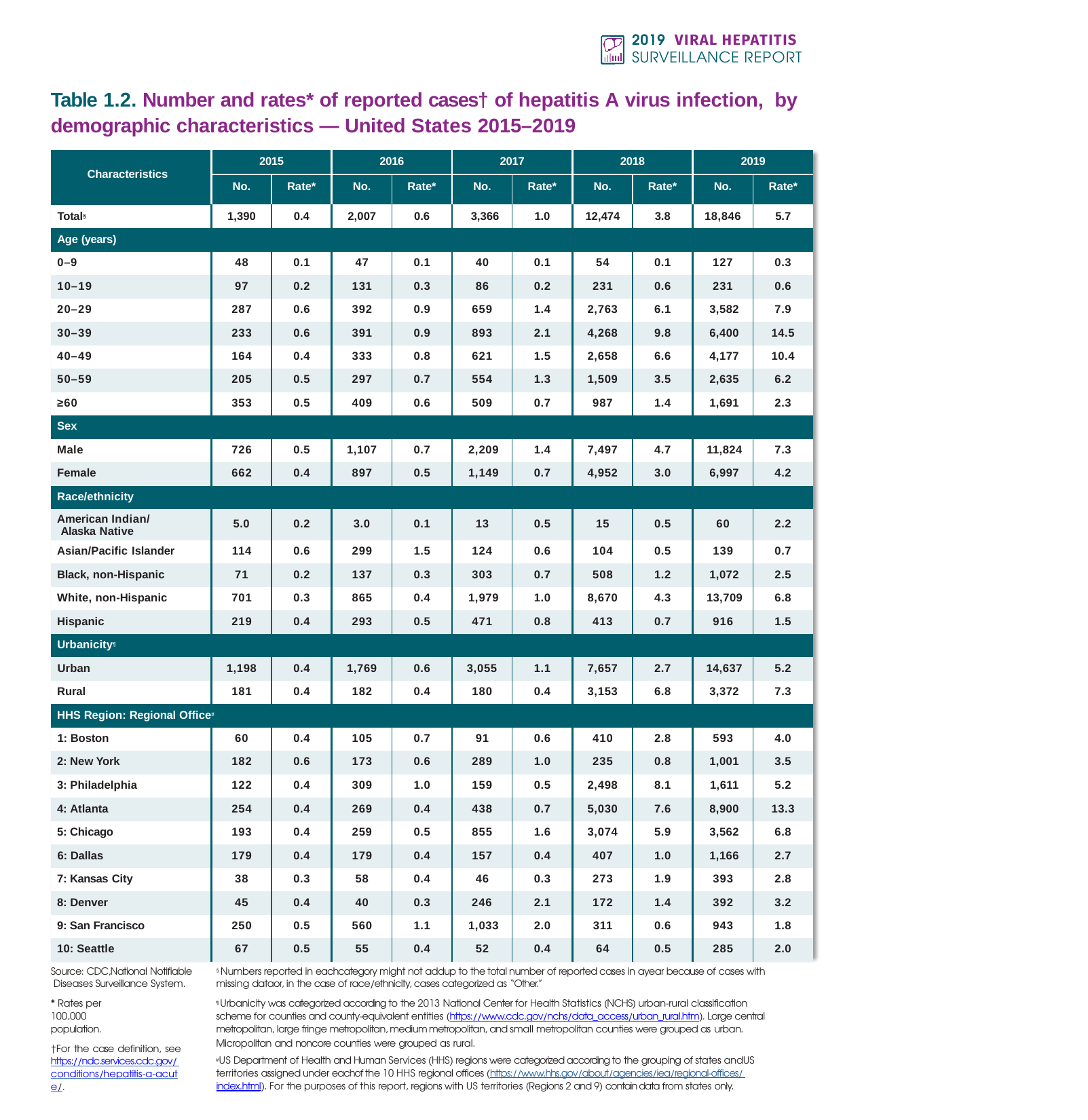

2019  VIRAL HEPATITIS
SURVEILLANCE REPORT

Table 1.2. Number and rates* of reported cases† of hepatitis A virus infection,  by demographic characteristics — United States 2015–2019

| Characteristics | 2015 |  | 2016 |  | 2017 |  | 2018 |  | 2019 |  |
| --- | --- | --- | --- | --- | --- | --- | --- | --- | --- | --- |
|  | No. | Rate\* | No. | Rate\* | No. | Rate\* | No. | Rate\* | No. | Rate\* |
| Total§ | 1,390 | 0.4 | 2,007 | 0.6 | 3,366 | 1.0 | 12,474 | 3.8 | 18,846 | 5.7 |
| Age (years) |  |  |  |  |  |  |  |  |  |  |
| 0–9 | 48 | 0.1 | 47 | 0.1 | 40 | 0.1 | 54 | 0.1 | 127 | 0.3 |
| 10–19 | 97 | 0.2 | 131 | 0.3 | 86 | 0.2 | 231 | 0.6 | 231 | 0.6 |
| 20–29 | 287 | 0.6 | 392 | 0.9 | 659 | 1.4 | 2,763 | 6.1 | 3,582 | 7.9 |
| 30–39 | 233 | 0.6 | 391 | 0.9 | 893 | 2.1 | 4,268 | 9.8 | 6,400 | 14.5 |
| 40–49 | 164 | 0.4 | 333 | 0.8 | 621 | 1.5 | 2,658 | 6.6 | 4,177 | 10.4 |
| 50–59 | 205 | 0.5 | 297 | 0.7 | 554 | 1.3 | 1,509 | 3.5 | 2,635 | 6.2 |
| ≥60 | 353 | 0.5 | 409 | 0.6 | 509 | 0.7 | 987 | 1.4 | 1,691 | 2.3 |
| Sex |  |  |  |  |  |  |  |  |  |  |
| Male | 726 | 0.5 | 1,107 | 0.7 | 2,209 | 1.4 | 7,497 | 4.7 | 11,824 | 7.3 |
| Female | 662 | 0.4 | 897 | 0.5 | 1,149 | 0.7 | 4,952 | 3.0 | 6,997 | 4.2 |
| Race/ethnicity |  |  |  |  |  |  |  |  |  |  |
| American Indian/ Alaska Native | 5.0 | 0.2 | 3.0 | 0.1 | 13 | 0.5 | 15 | 0.5 | 60 | 2.2 |
| Asian/Pacific Islander | 114 | 0.6 | 299 | 1.5 | 124 | 0.6 | 104 | 0.5 | 139 | 0.7 |
| Black, non-Hispanic | 71 | 0.2 | 137 | 0.3 | 303 | 0.7 | 508 | 1.2 | 1,072 | 2.5 |
| White, non-Hispanic | 701 | 0.3 | 865 | 0.4 | 1,979 | 1.0 | 8,670 | 4.3 | 13,709 | 6.8 |
| Hispanic | 219 | 0.4 | 293 | 0.5 | 471 | 0.8 | 413 | 0.7 | 916 | 1.5 |
| Urbanicity¶ |  |  |  |  |  |  |  |  |  |  |
| Urban | 1,198 | 0.4 | 1,769 | 0.6 | 3,055 | 1.1 | 7,657 | 2.7 | 14,637 | 5.2 |
| Rural | 181 | 0.4 | 182 | 0.4 | 180 | 0.4 | 3,153 | 6.8 | 3,372 | 7.3 |
| HHS Region: Regional Office# |  |  |  |  |  |  |  |  |  |  |
| 1: Boston | 60 | 0.4 | 105 | 0.7 | 91 | 0.6 | 410 | 2.8 | 593 | 4.0 |
| 2: New York | 182 | 0.6 | 173 | 0.6 | 289 | 1.0 | 235 | 0.8 | 1,001 | 3.5 |
| 3: Philadelphia | 122 | 0.4 | 309 | 1.0 | 159 | 0.5 | 2,498 | 8.1 | 1,611 | 5.2 |
| 4: Atlanta | 254 | 0.4 | 269 | 0.4 | 438 | 0.7 | 5,030 | 7.6 | 8,900 | 13.3 |
| 5: Chicago | 193 | 0.4 | 259 | 0.5 | 855 | 1.6 | 3,074 | 5.9 | 3,562 | 6.8 |
| 6: Dallas | 179 | 0.4 | 179 | 0.4 | 157 | 0.4 | 407 | 1.0 | 1,166 | 2.7 |
| 7: Kansas City | 38 | 0.3 | 58 | 0.4 | 46 | 0.3 | 273 | 1.9 | 393 | 2.8 |
| 8: Denver | 45 | 0.4 | 40 | 0.3 | 246 | 2.1 | 172 | 1.4 | 392 | 3.2 |
| 9: San Francisco | 250 | 0.5 | 560 | 1.1 | 1,033 | 2.0 | 311 | 0.6 | 943 | 1.8 |
| 10: Seattle | 67 | 0.5 | 55 | 0.4 | 52 | 0.4 | 64 | 0.5 | 285 | 2.0 |
Source: CDC,National Notifiable  Diseases Surveillance System.
* Rates per 100,000  population.
†For the case definition, see  https://ndc.services.cdc.gov/  conditions/hepatitis-a-acute/.
§ Numbers reported in eachcategory might not addup to the total number of reported cases in ayear because of cases with  missing dataor, in the case of race/ethnicity, cases categorized as “Other.”
¶ Urbanicity was categorized according to the 2013 National Center for Health Statistics (NCHS) urban-rural classification  scheme for counties and county-equivalent entities (https://www.cdc.gov/nchs/data_access/urban_rural.htm). Large central  metropolitan, large fringe metropolitan, medium metropolitan, and small metropolitan counties were grouped as urban.
Micropolitan and noncore counties were grouped as rural.
#US Department of Health and Human Services (HHS) regions were categorized according to the grouping of states andUS  territories assigned under eachof the 10 HHS regional offices (https://www.hhs.gov/about/agencies/iea/regional-offices/  index.html). For the purposes of this report, regions with US territories (Regions 2 and 9) contain data from states only.